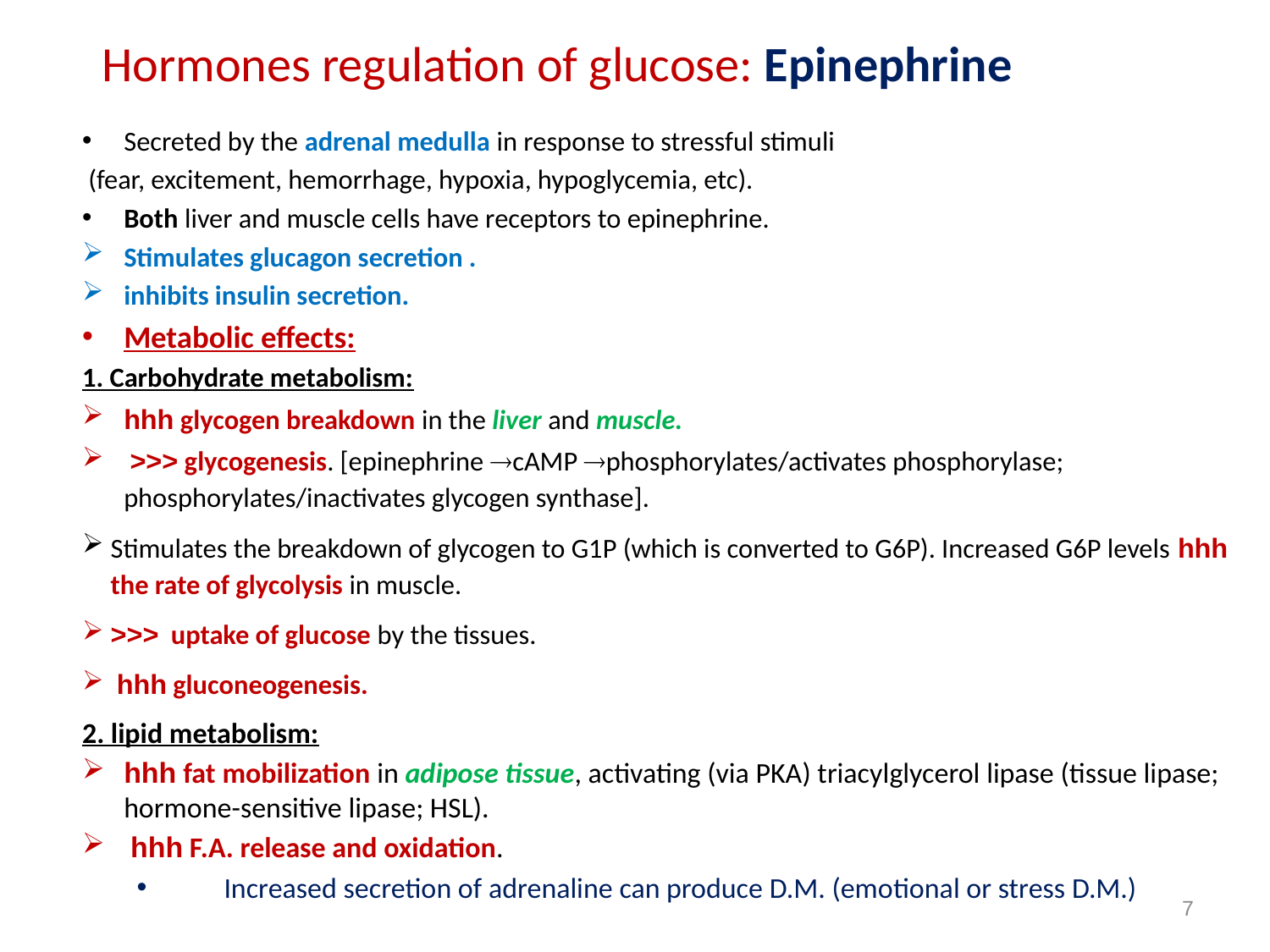

# Hormones regulation of glucose: Epinephrine
Secreted by the adrenal medulla in response to stressful stimuli
 (fear, excitement, hemorrhage, hypoxia, hypoglycemia, etc).
Both liver and muscle cells have receptors to epinephrine.
Stimulates glucagon secretion .
inhibits insulin secretion.
Metabolic effects:
1. Carbohydrate metabolism:
hhh glycogen breakdown in the liver and muscle.
 >>> glycogenesis. [epinephrine →cAMP →phosphorylates/activates phosphorylase; phosphorylates/inactivates glycogen synthase].
Stimulates the breakdown of glycogen to G1P (which is converted to G6P). Increased G6P levels hhh  the rate of glycolysis in muscle.
>>>  uptake of glucose by the tissues.
 hhh gluconeogenesis.
2. lipid metabolism:
hhh fat mobilization in adipose tissue, activating (via PKA) triacylglycerol lipase (tissue lipase; hormone-sensitive lipase; HSL).
 hhh F.A. release and oxidation.
Increased secretion of adrenaline can produce D.M. (emotional or stress D.M.)
7